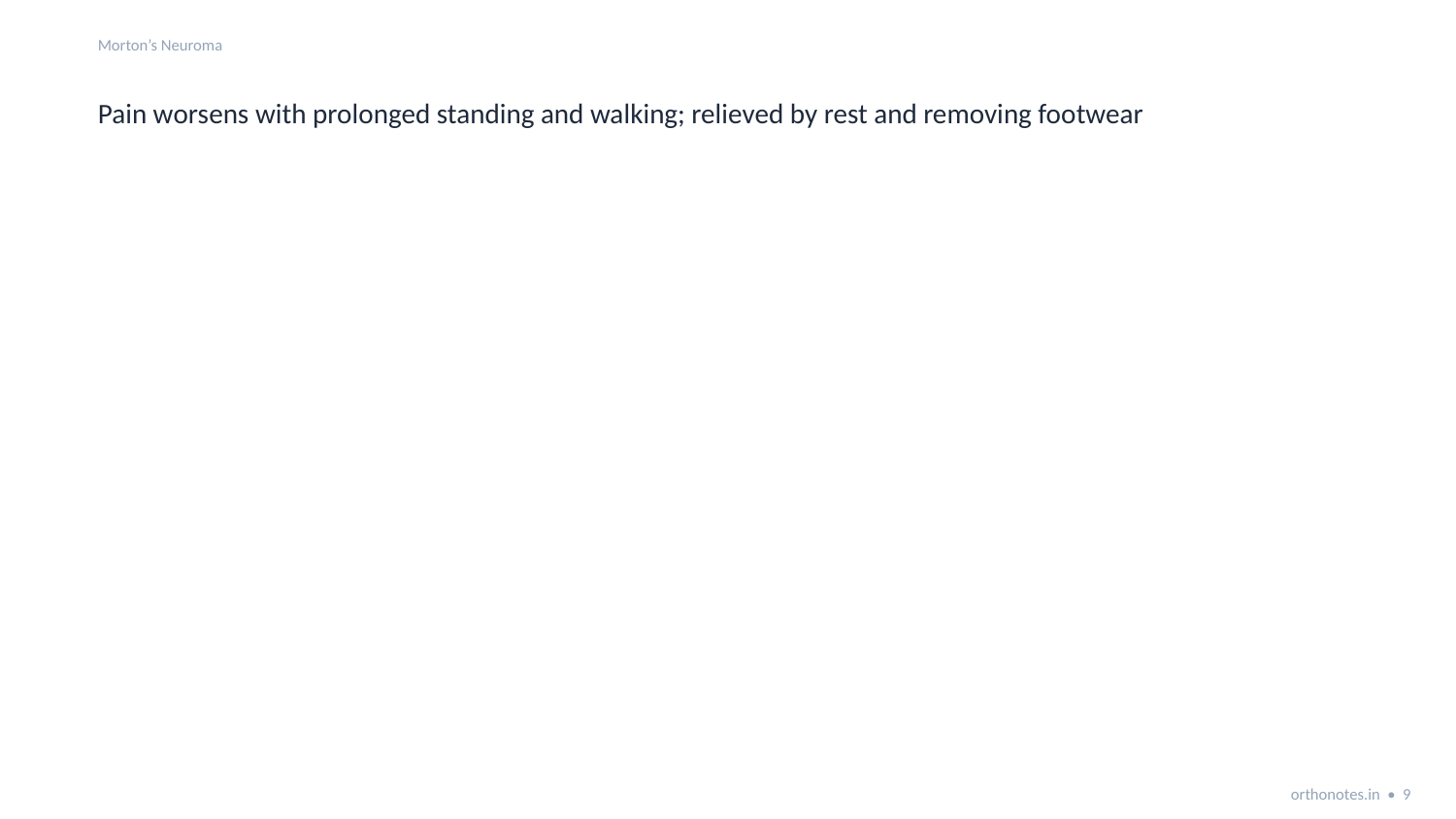

Morton’s Neuroma
Pain worsens with prolonged standing and walking; relieved by rest and removing footwear
orthonotes.in  •  9